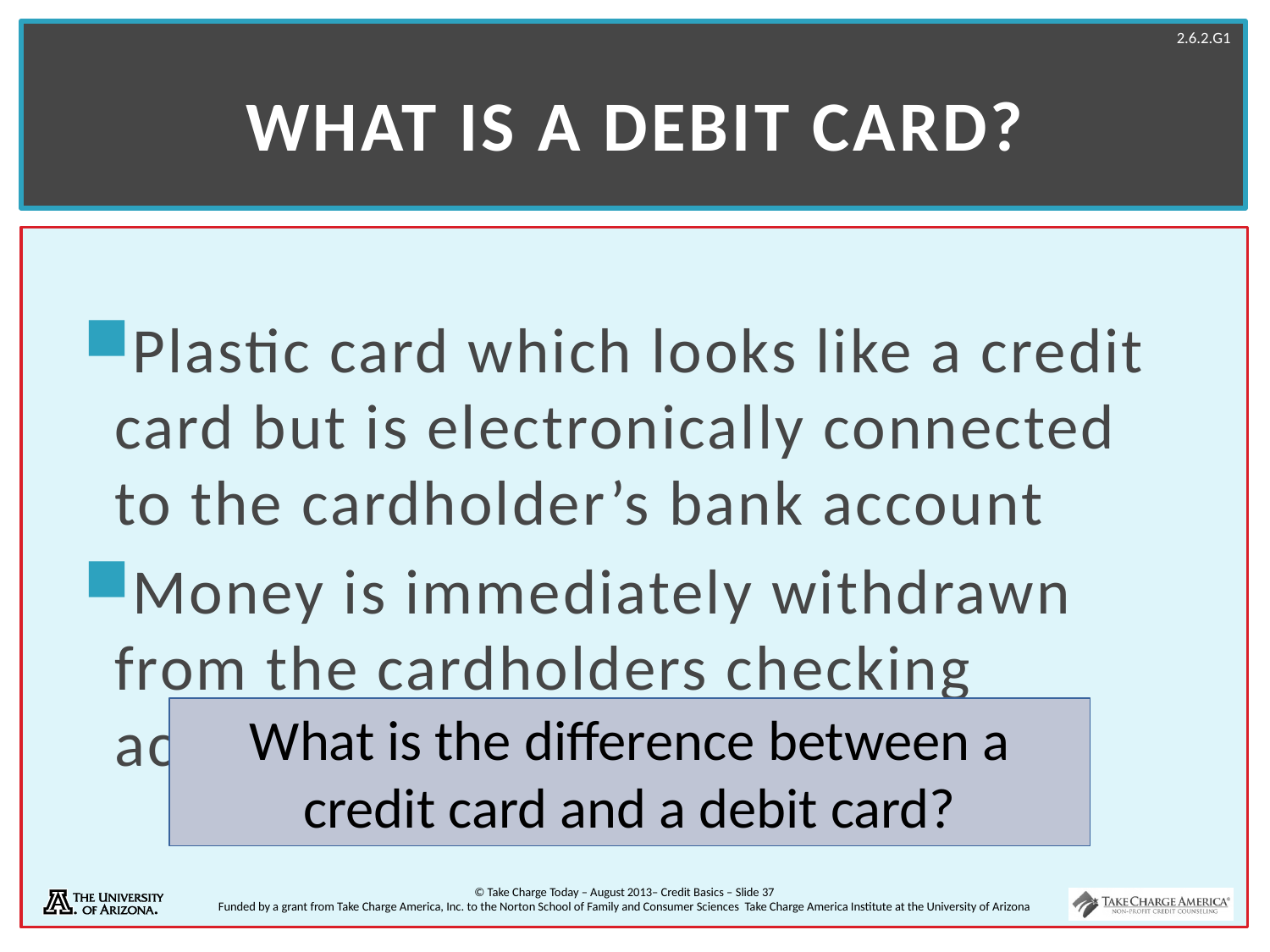

# What is a Debit Card?
Plastic card which looks like a credit card but is electronically connected to the cardholder’s bank account
Money is immediately withdrawn from the cardholders checking account

What is the difference between a credit card and a debit card?